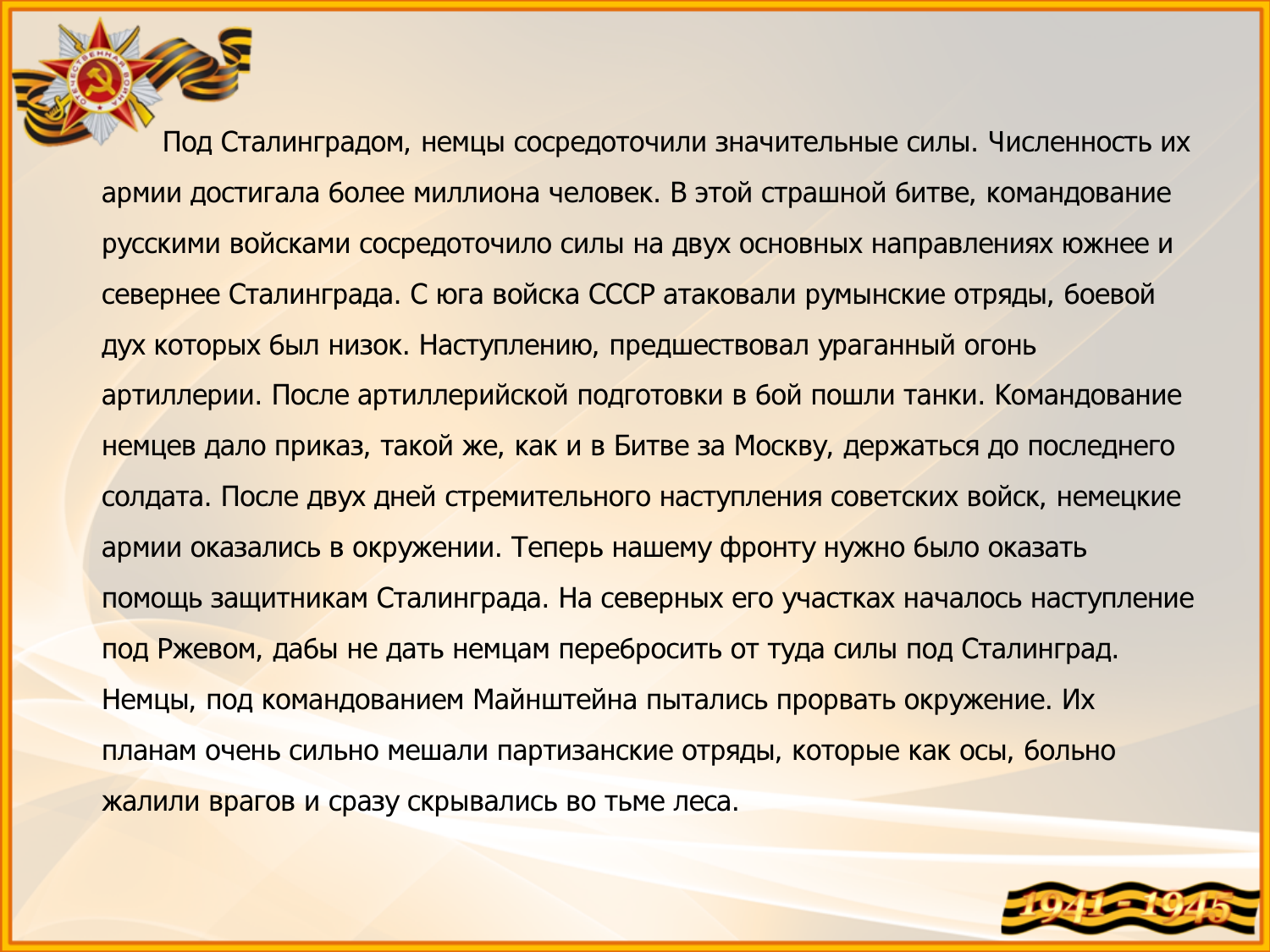

Под Сталинградом, немцы сосредоточили значительные силы. Численность их армии достигала более миллиона человек. В этой страшной битве, командование русскими войсками сосредоточило силы на двух основных направлениях южнее и севернее Сталинграда. С юга войска СССР атаковали румынские отряды, боевой дух которых был низок. Наступлению, предшествовал ураганный огонь артиллерии. После артиллерийской подготовки в бой пошли танки. Командование немцев дало приказ, такой же, как и в Битве за Москву, держаться до последнего солдата. После двух дней стремительного наступления советских войск, немецкие армии оказались в окружении. Теперь нашему фронту нужно было оказать помощь защитникам Сталинграда. На северных его участках началось наступление под Ржевом, дабы не дать немцам перебросить от туда силы под Сталинград. Немцы, под командованием Майнштейна пытались прорвать окружение. Их планам очень сильно мешали партизанские отряды, которые как осы, больно жалили врагов и сразу скрывались во тьме леса.